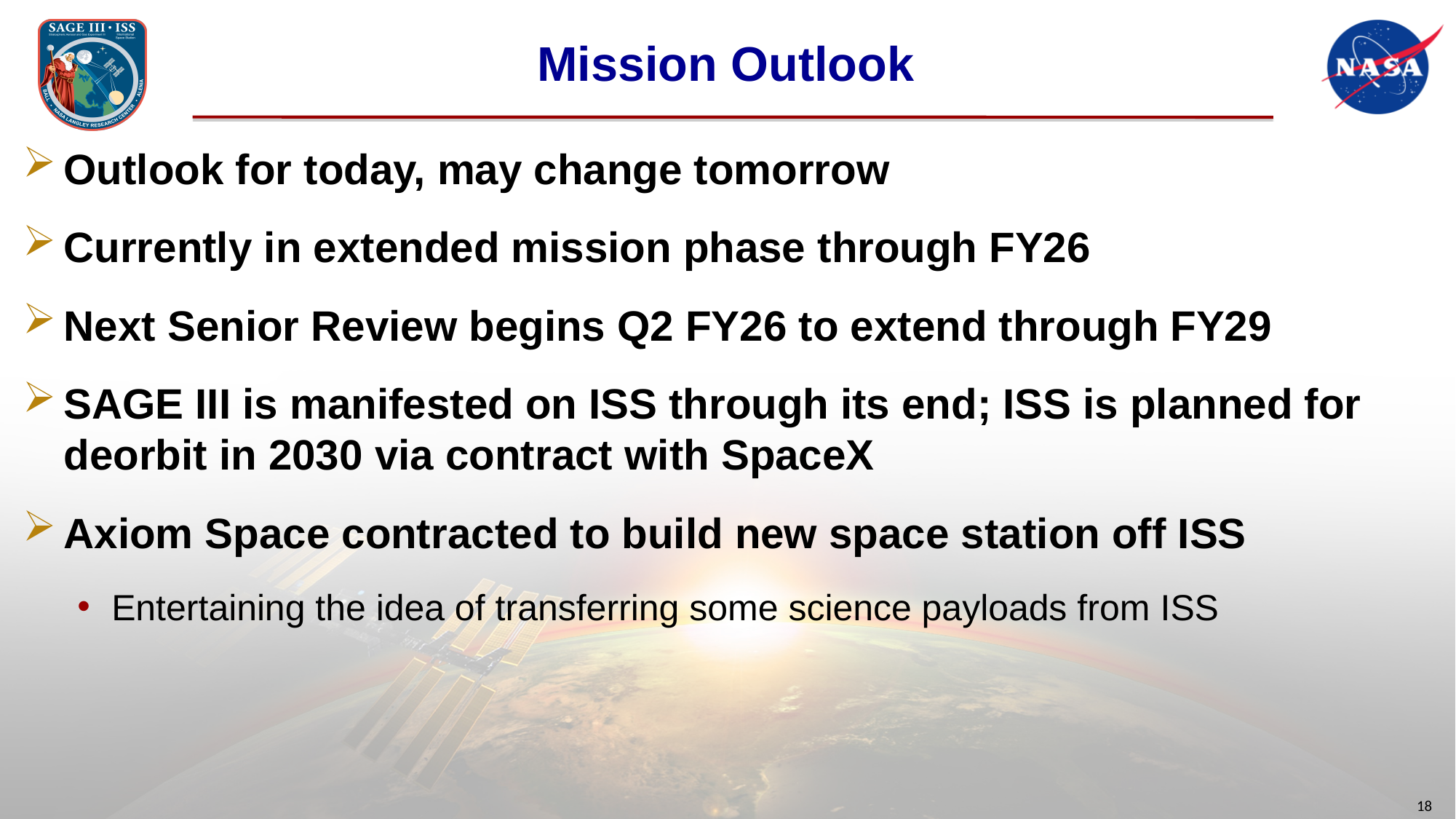

# Mission Outlook
Outlook for today, may change tomorrow
Currently in extended mission phase through FY26
Next Senior Review begins Q2 FY26 to extend through FY29
SAGE III is manifested on ISS through its end; ISS is planned for deorbit in 2030 via contract with SpaceX
Axiom Space contracted to build new space station off ISS
Entertaining the idea of transferring some science payloads from ISS